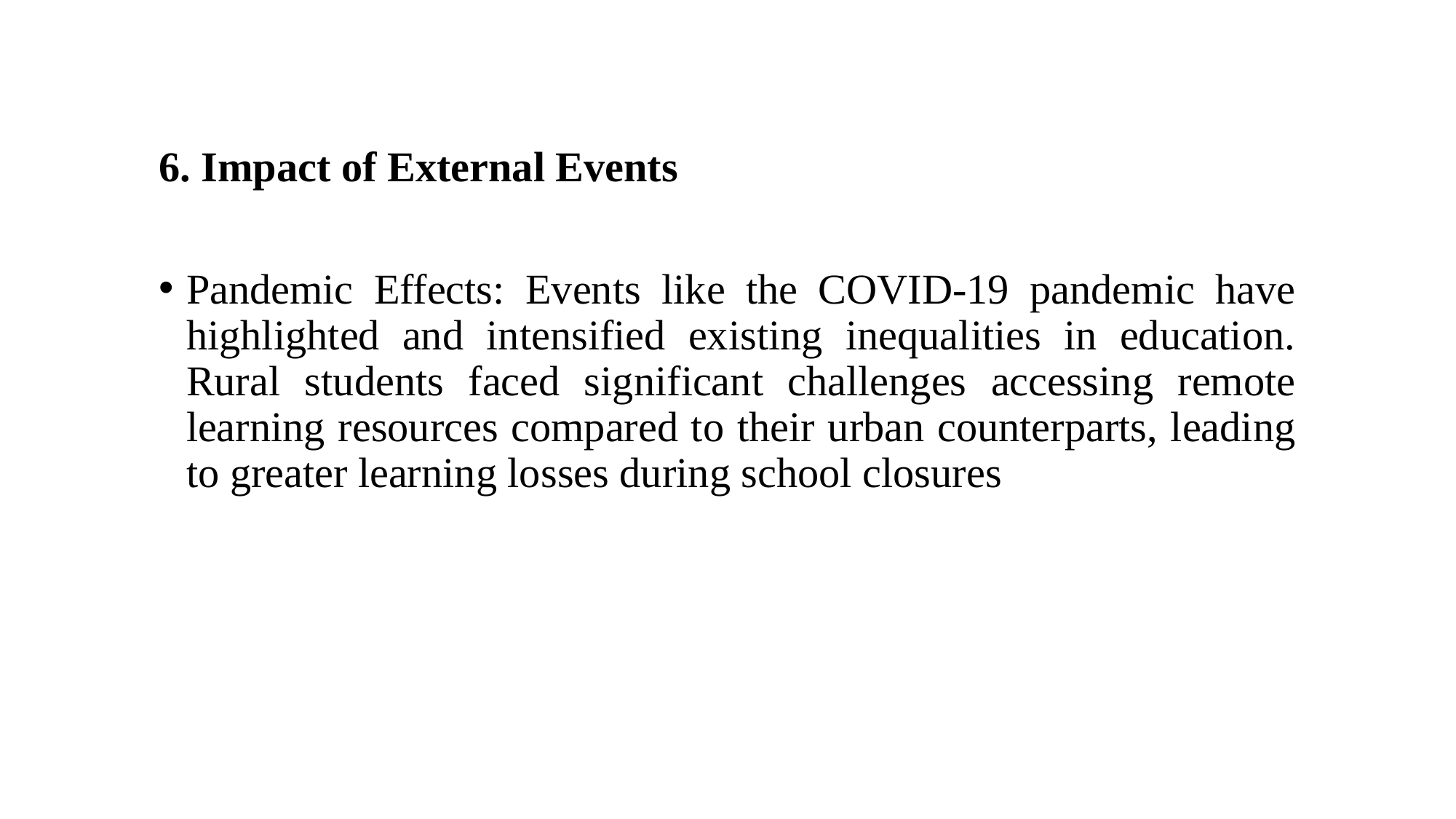

6. Impact of External Events

Pandemic Effects: Events like the COVID-19 pandemic have highlighted and intensified existing inequalities in education. Rural students faced significant challenges accessing remote learning resources compared to their urban counterparts, leading to greater learning losses during school closures